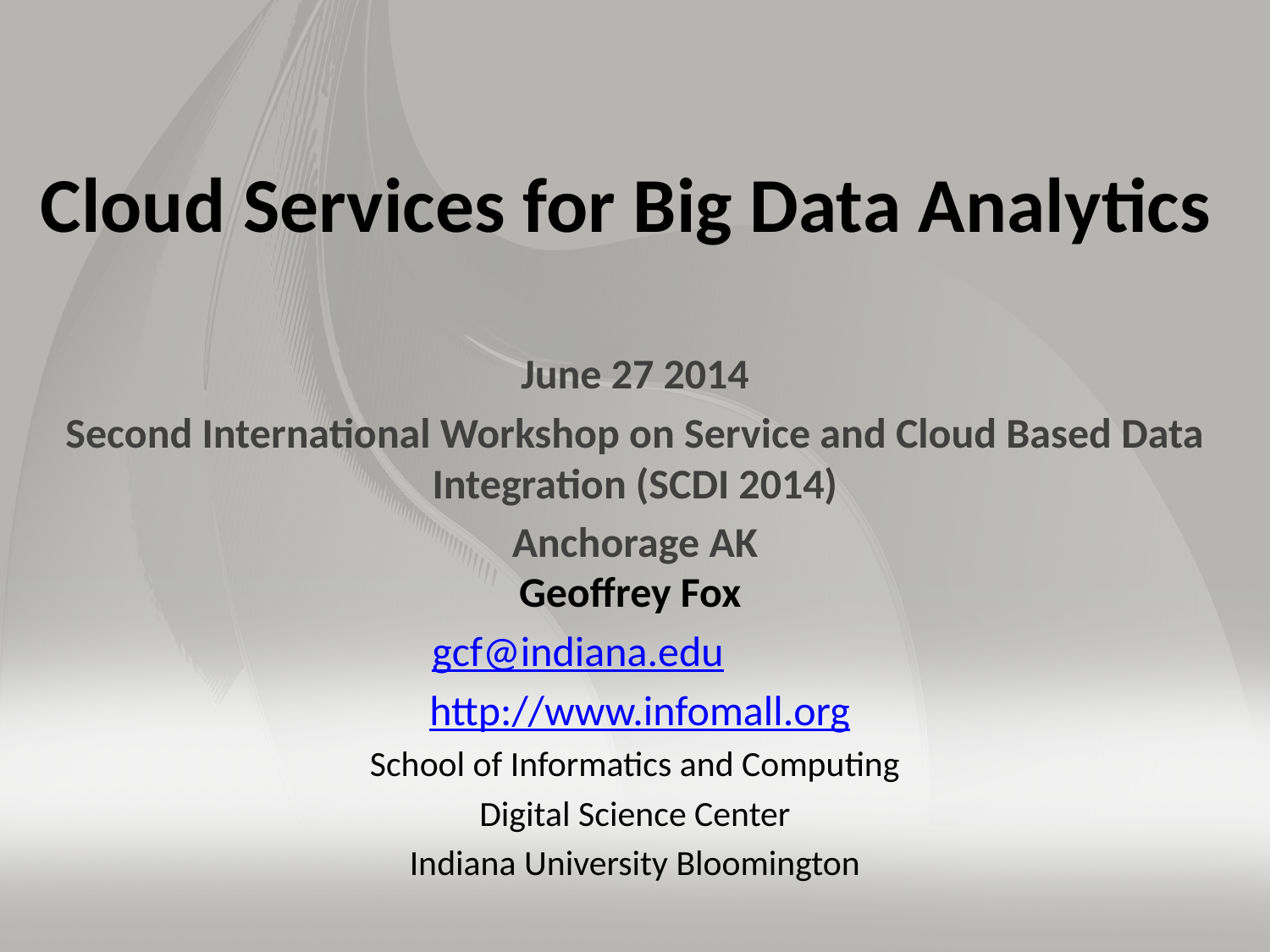

# Cloud Services for Big Data Analytics
June 27 2014
Second International Workshop on Service and Cloud Based Data Integration (SCDI 2014)
Anchorage AK
Geoffrey Fox
gcf@indiana.edu
 http://www.infomall.org
School of Informatics and Computing
Digital Science Center
Indiana University Bloomington